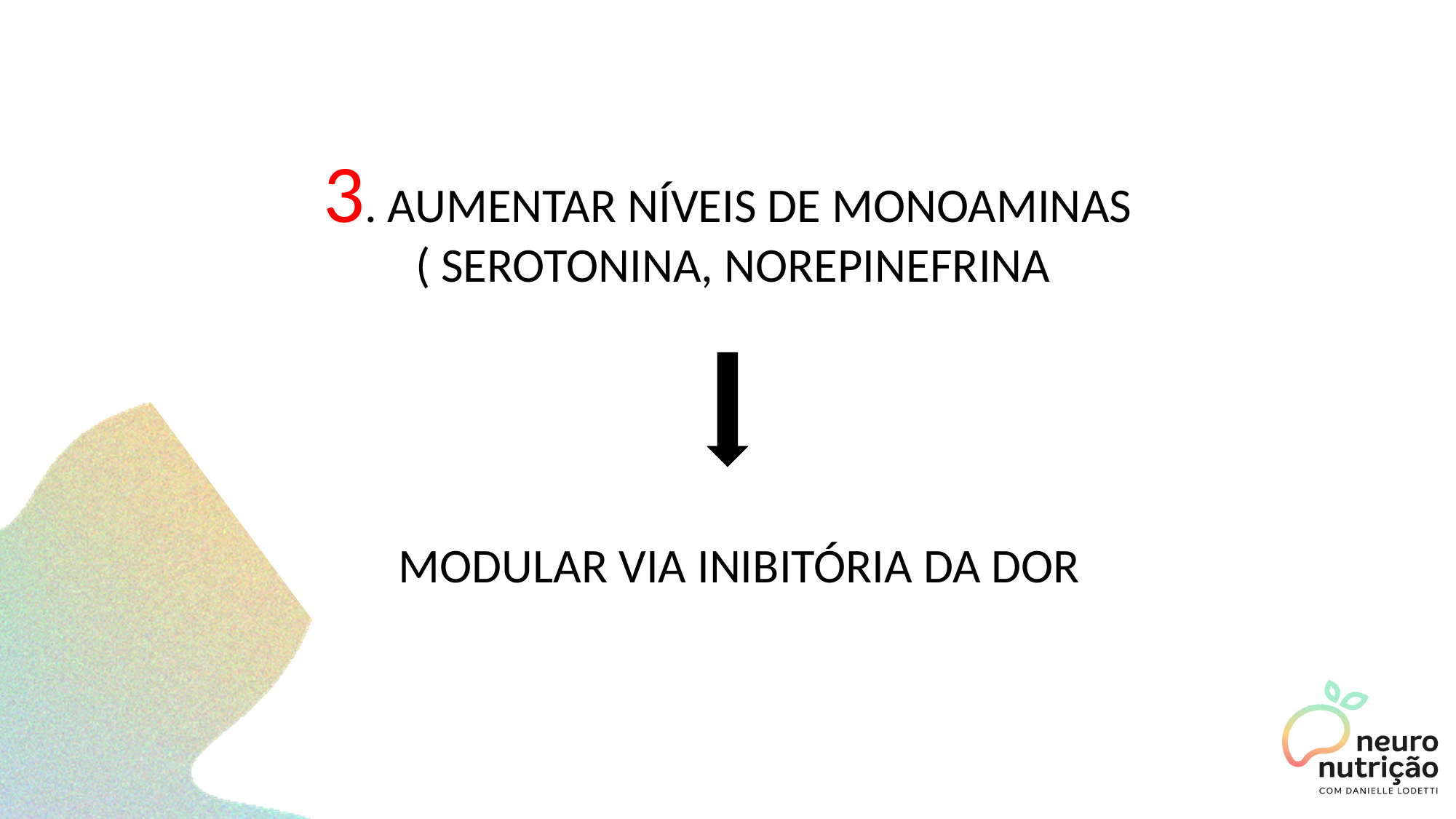

# 3. AUMENTAR NÍVEIS DE MONOAMINAS ( SEROTONINA, NOREPINEFRINA
MODULAR VIA INIBITÓRIA DA DOR